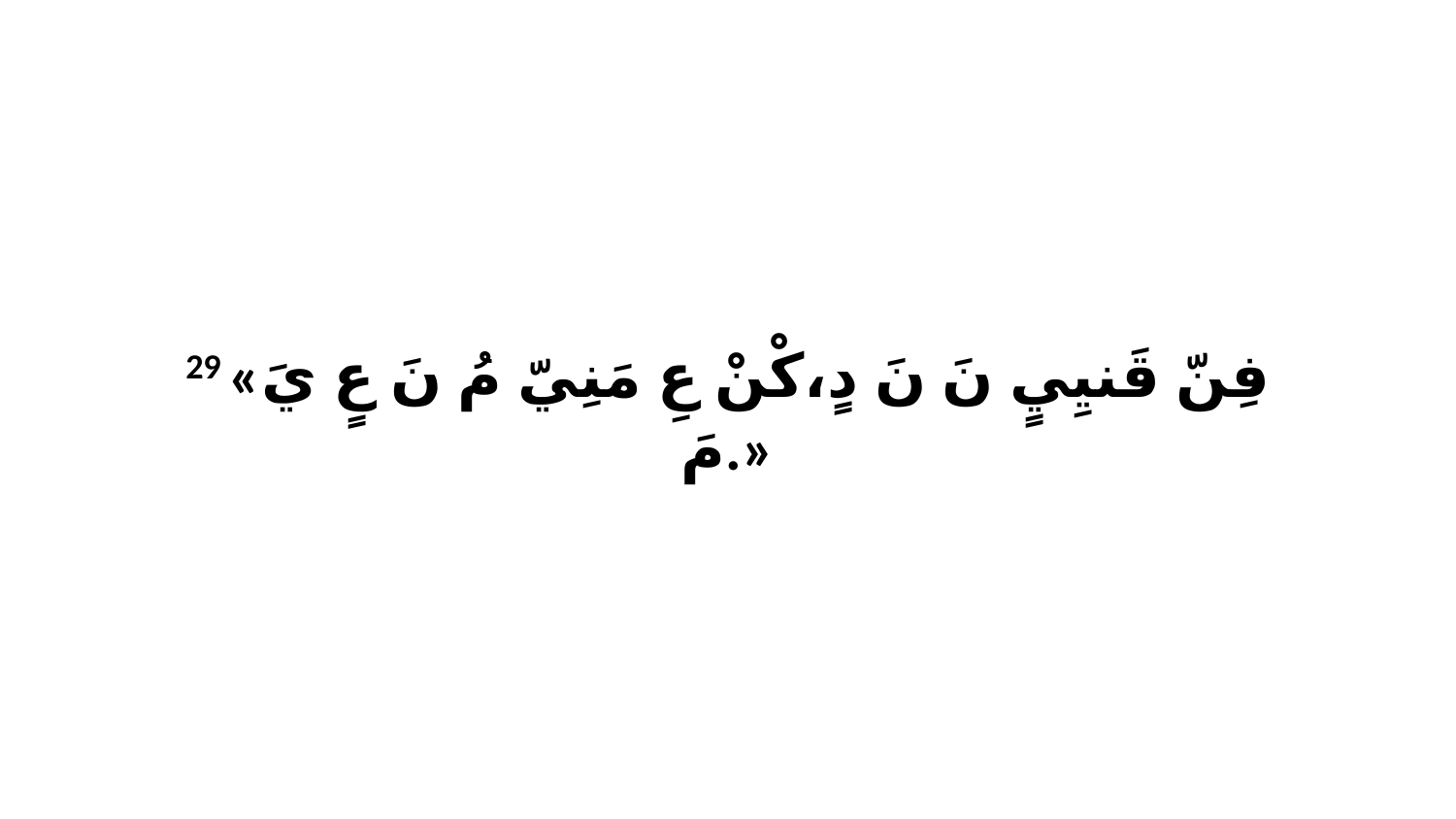

29 «فِنّ قَنيِيٍ نَ نَ دٍ،كْنْ عِ مَنِيّ مُ نَ عٍ يَ مَ.»